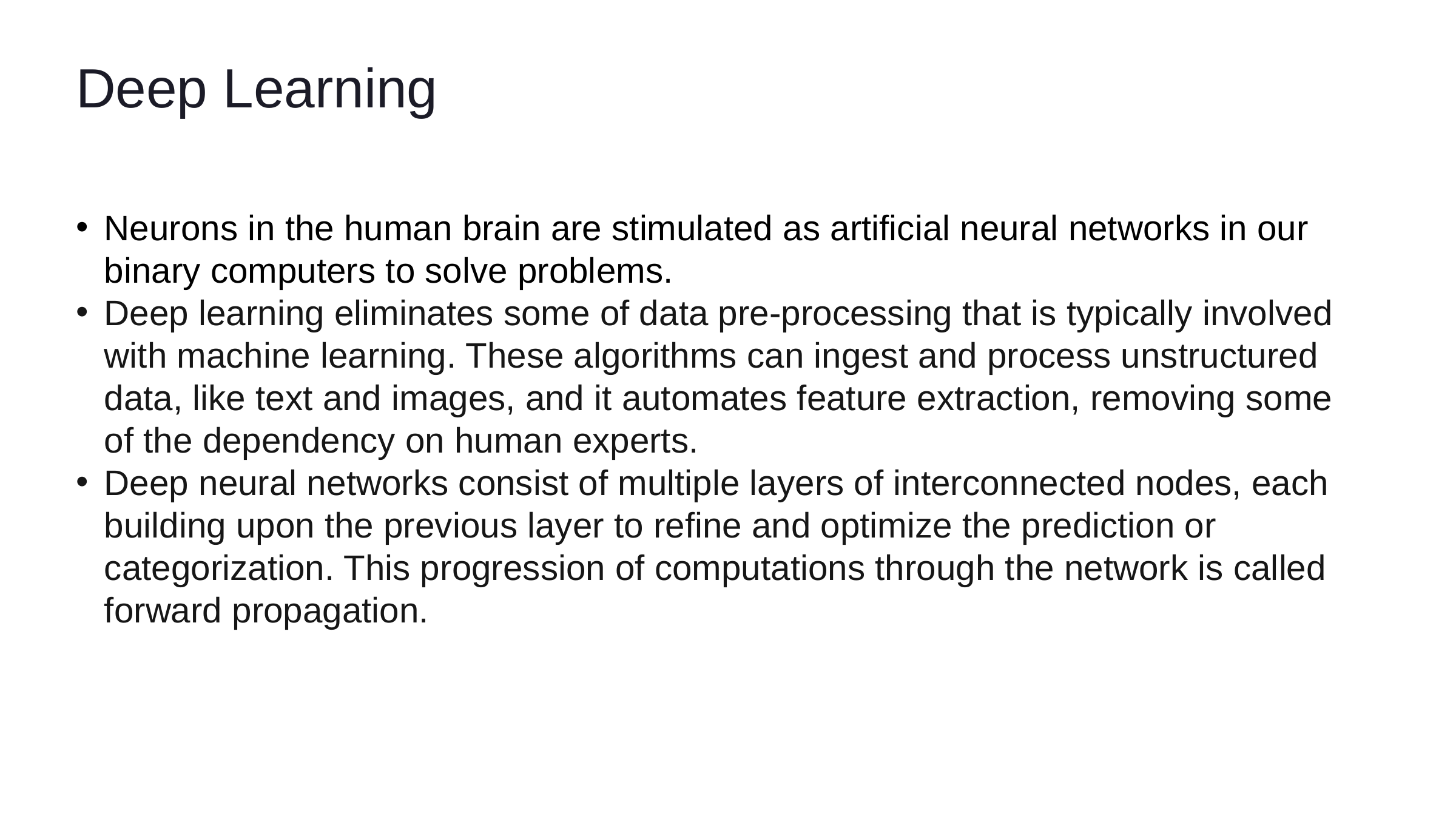

Deep Learning
Neurons in the human brain are stimulated as artificial neural networks in our binary computers to solve problems.
Deep learning eliminates some of data pre-processing that is typically involved with machine learning. These algorithms can ingest and process unstructured data, like text and images, and it automates feature extraction, removing some of the dependency on human experts.
Deep neural networks consist of multiple layers of interconnected nodes, each building upon the previous layer to refine and optimize the prediction or categorization. This progression of computations through the network is called forward propagation.